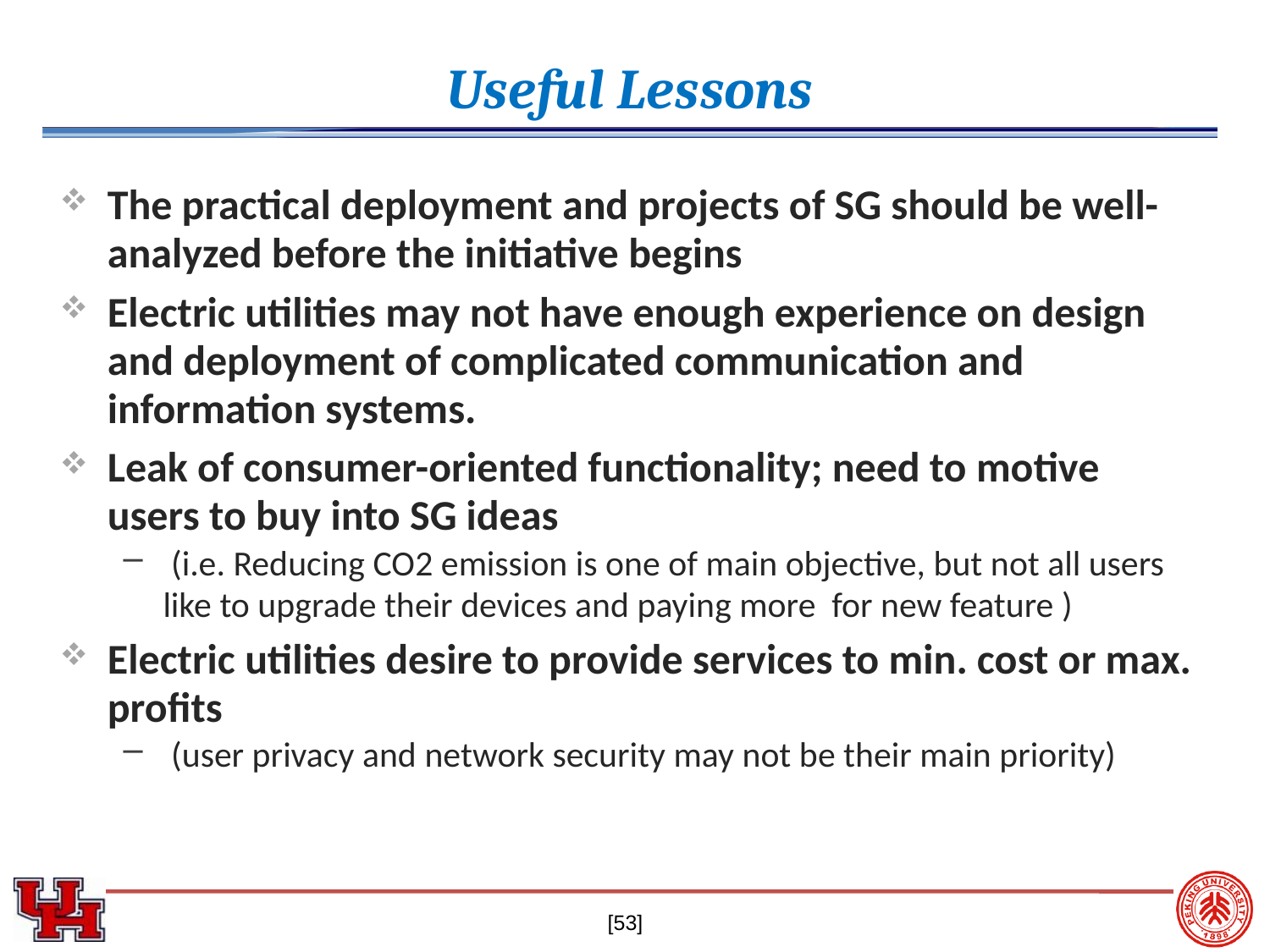

Useful Lessons
The practical deployment and projects of SG should be well-analyzed before the initiative begins
Electric utilities may not have enough experience on design and deployment of complicated communication and information systems.
Leak of consumer-oriented functionality; need to motive users to buy into SG ideas
 (i.e. Reducing CO2 emission is one of main objective, but not all users like to upgrade their devices and paying more  for new feature )
Electric utilities desire to provide services to min. cost or max. profits
 (user privacy and network security may not be their main priority)
[53]